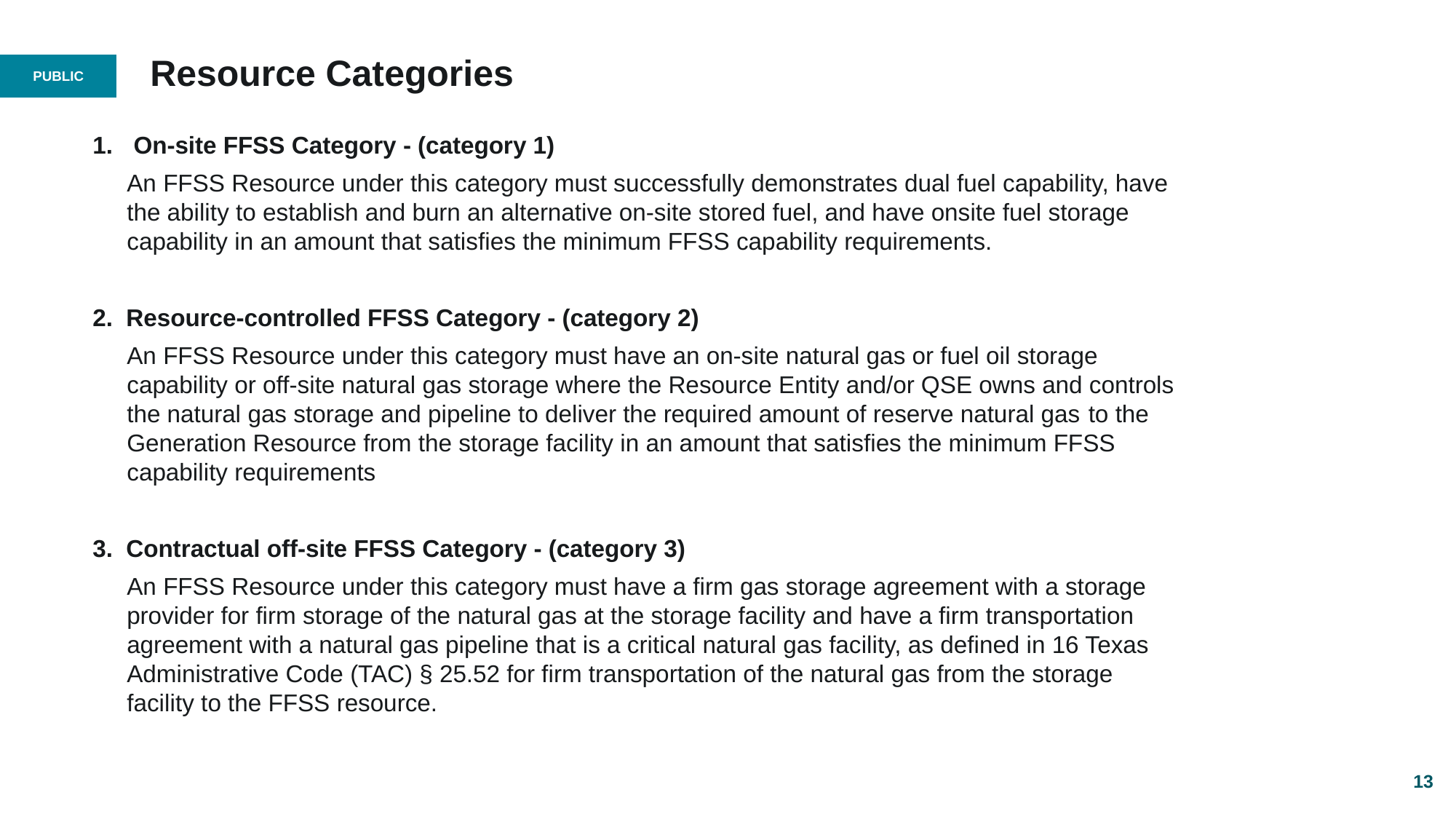

# Resource Categories
On-site FFSS Category - (category 1)
An FFSS Resource under this category must successfully demonstrates dual fuel capability, have the ability to establish and burn an alternative on-site stored fuel, and have onsite fuel storage capability in an amount that satisfies the minimum FFSS capability requirements.

2.  Resource-controlled FFSS Category - (category 2)
An FFSS Resource under this category must have an on-site natural gas or fuel oil storage capability or off-site natural gas storage where the Resource Entity and/or QSE owns and controls the natural gas storage and pipeline to deliver the required amount of reserve natural gas to the Generation Resource from the storage facility in an amount that satisfies the minimum FFSS capability requirements

3.  Contractual off-site FFSS Category - (category 3)
An FFSS Resource under this category must have a firm gas storage agreement with a storage provider for firm storage of the natural gas at the storage facility and have a firm transportation agreement with a natural gas pipeline that is a critical natural gas facility, as defined in 16 Texas Administrative Code (TAC) § 25.52 for firm transportation of the natural gas from the storage facility to the FFSS resource.

13